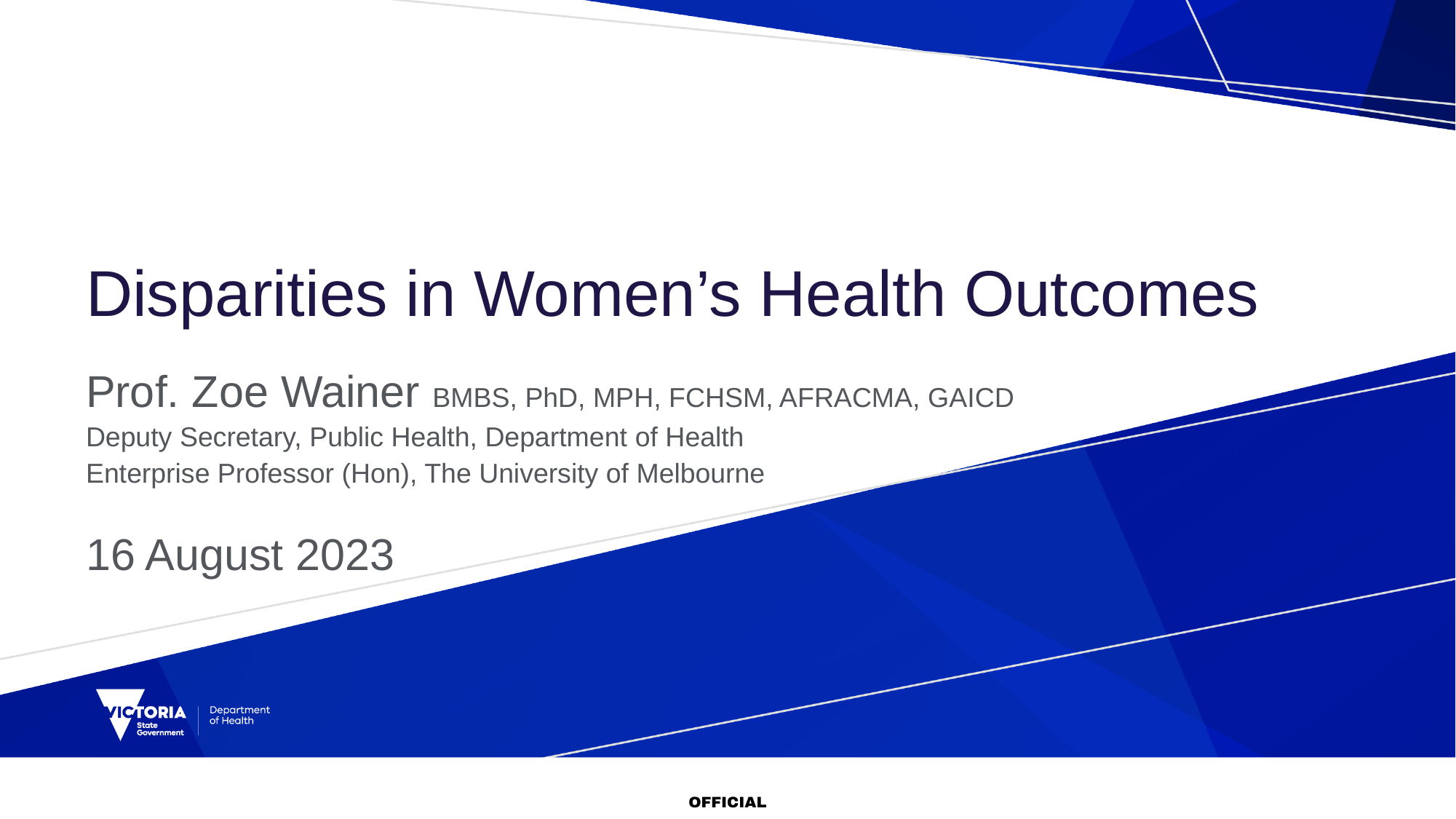

# Disparities in Women’s Health Outcomes
Prof. Zoe Wainer BMBS, PhD, MPH, FCHSM, AFRACMA, GAICD
Deputy Secretary, Public Health, Department of Health
Enterprise Professor (Hon), The University of Melbourne
16 August 2023